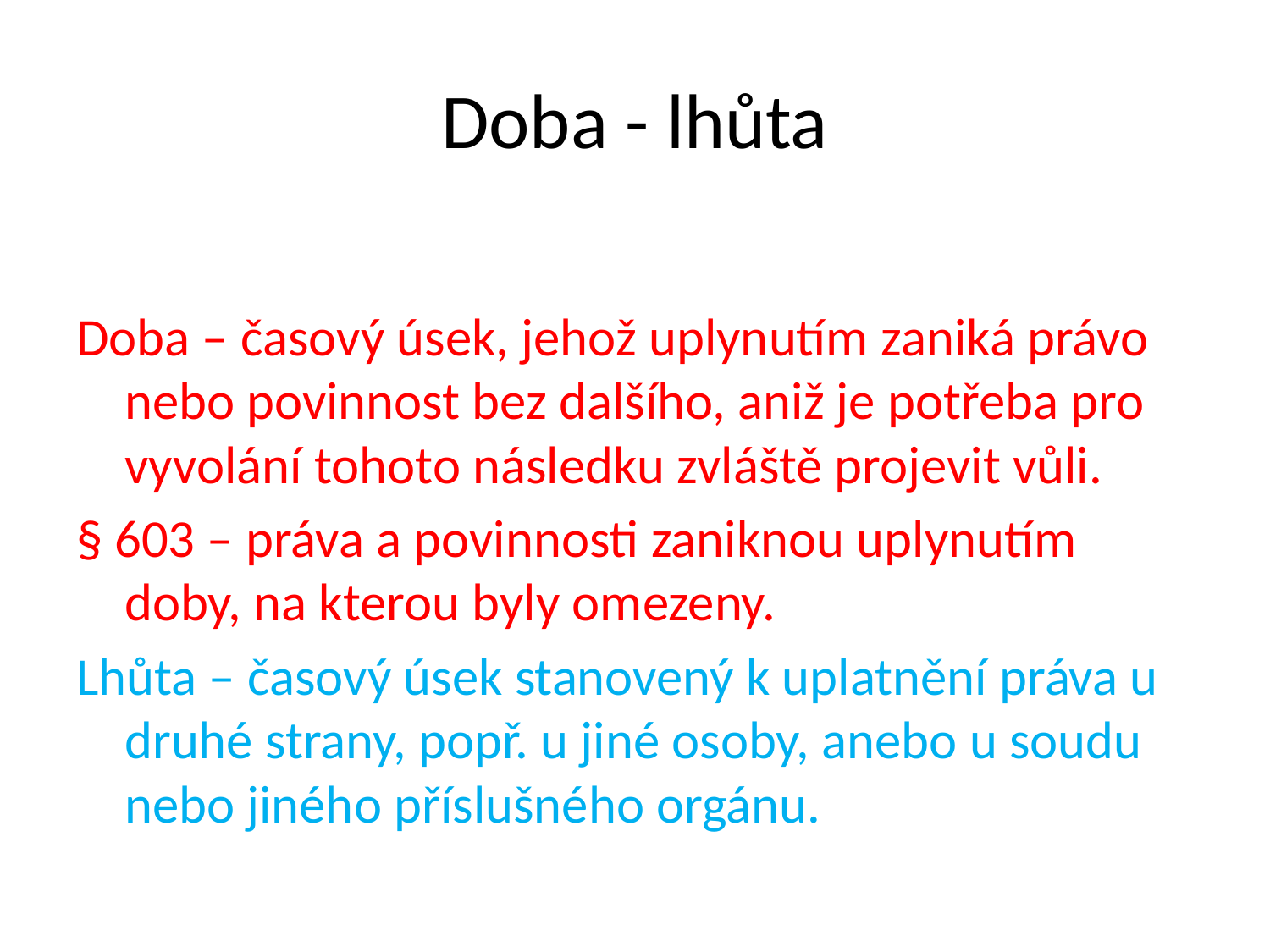

# Doba - lhůta

Doba – časový úsek, jehož uplynutím zaniká právo nebo povinnost bez dalšího, aniž je potřeba pro vyvolání tohoto následku zvláště projevit vůli.
§ 603 – práva a povinnosti zaniknou uplynutím doby, na kterou byly omezeny.
Lhůta – časový úsek stanovený k uplatnění práva u druhé strany, popř. u jiné osoby, anebo u soudu nebo jiného příslušného orgánu.